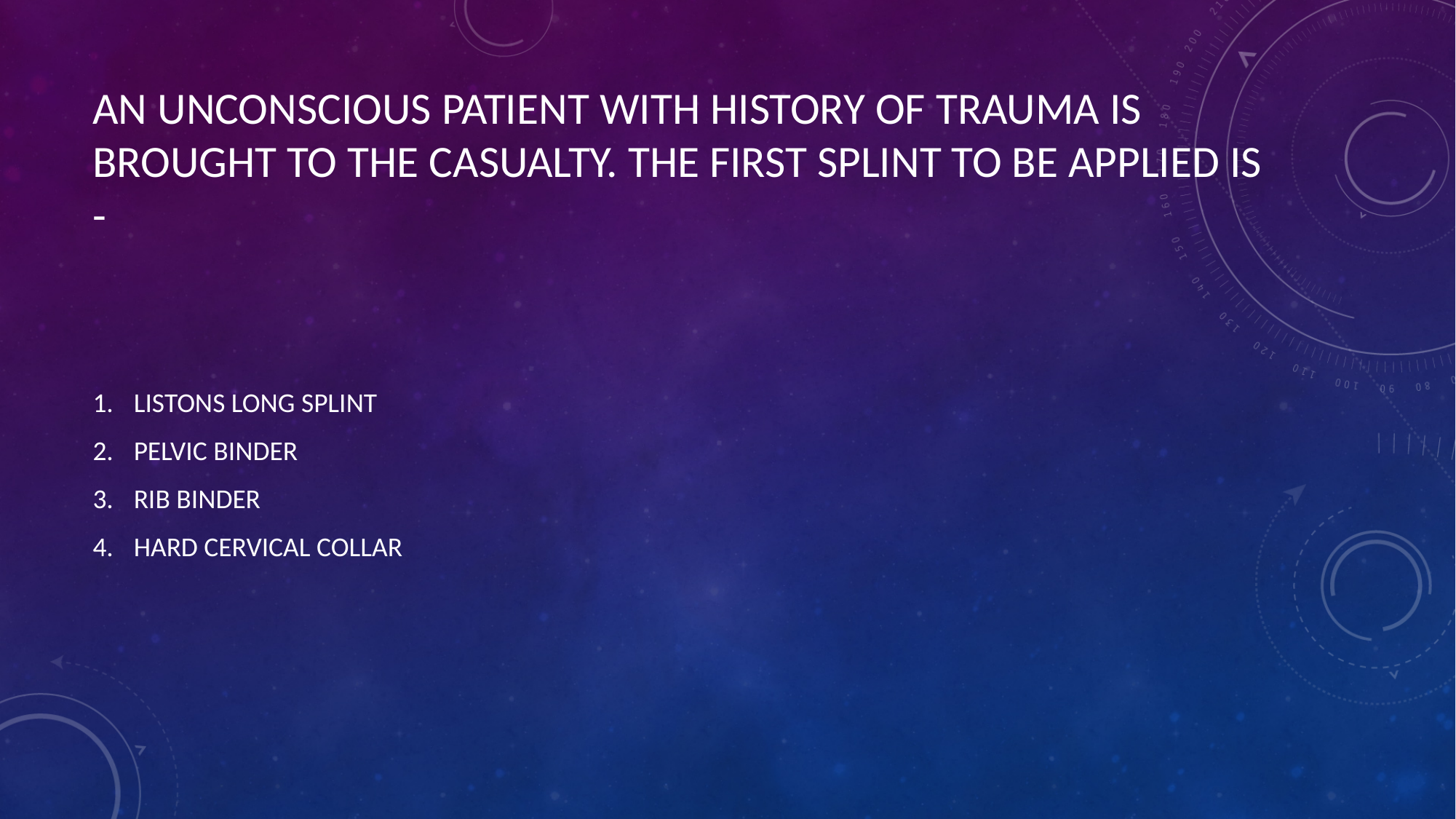

# AN UNCONSCIOUS PATIENT WITH HISTORY OF TRAUMA IS BROUGHT TO THE CASUALTY. THE FIRST SPLINT TO BE APPLIED IS -
LISTONS LONG SPLINT
PELVIC BINDER
RIB BINDER
HARD CERVICAL COLLAR